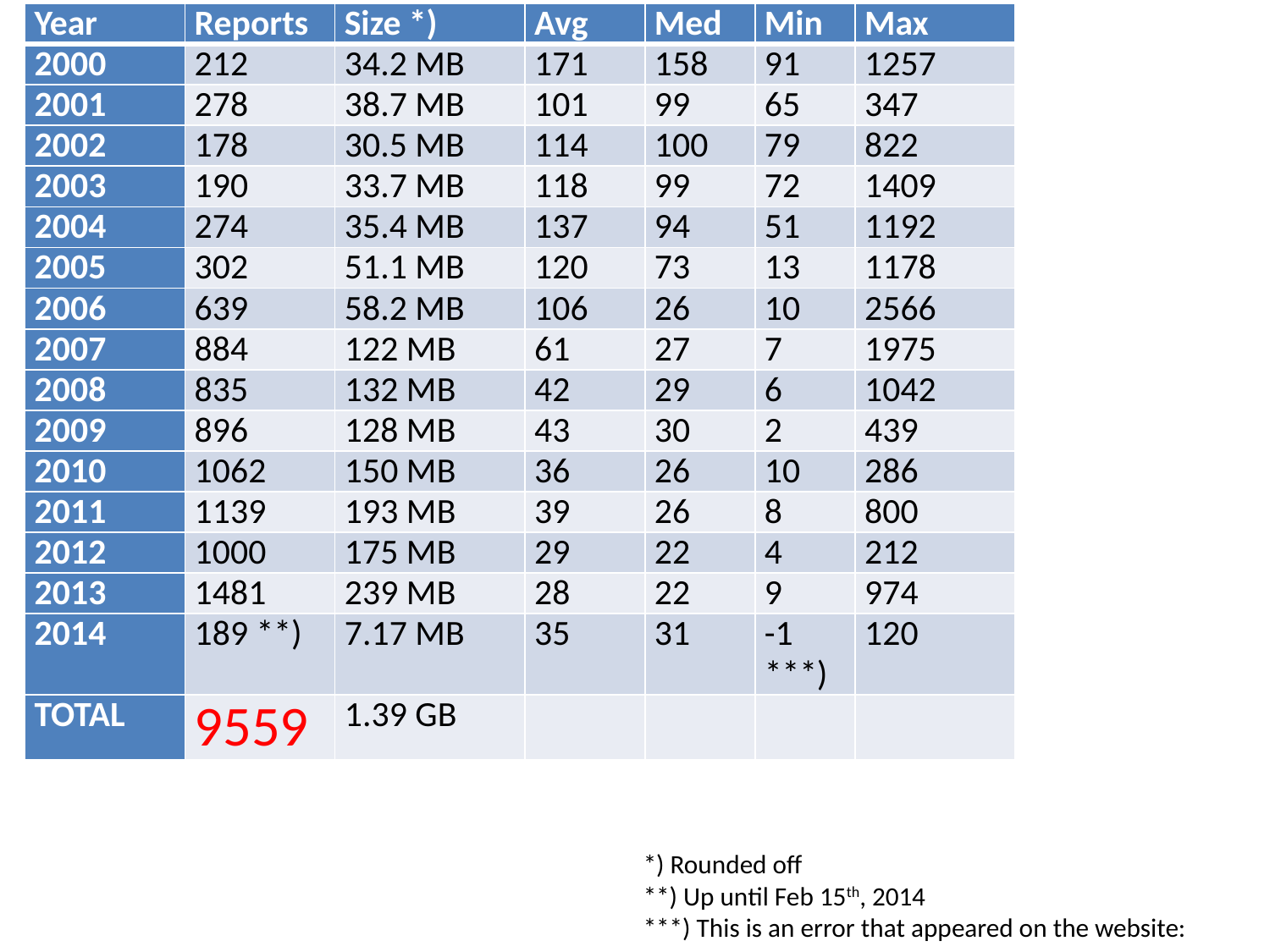

| Year | Reports | Size \*) | Avg | Med | Min | Max |
| --- | --- | --- | --- | --- | --- | --- |
| 2000 | 212 | 34.2 MB | 171 | 158 | 91 | 1257 |
| 2001 | 278 | 38.7 MB | 101 | 99 | 65 | 347 |
| 2002 | 178 | 30.5 MB | 114 | 100 | 79 | 822 |
| 2003 | 190 | 33.7 MB | 118 | 99 | 72 | 1409 |
| 2004 | 274 | 35.4 MB | 137 | 94 | 51 | 1192 |
| 2005 | 302 | 51.1 MB | 120 | 73 | 13 | 1178 |
| 2006 | 639 | 58.2 MB | 106 | 26 | 10 | 2566 |
| 2007 | 884 | 122 MB | 61 | 27 | 7 | 1975 |
| 2008 | 835 | 132 MB | 42 | 29 | 6 | 1042 |
| 2009 | 896 | 128 MB | 43 | 30 | 2 | 439 |
| 2010 | 1062 | 150 MB | 36 | 26 | 10 | 286 |
| 2011 | 1139 | 193 MB | 39 | 26 | 8 | 800 |
| 2012 | 1000 | 175 MB | 29 | 22 | 4 | 212 |
| 2013 | 1481 | 239 MB | 28 | 22 | 9 | 974 |
| 2014 | 189 \*\*) | 7.17 MB | 35 | 31 | -1 \*\*\*) | 120 |
| TOTAL | 9559 | 1.39 GB |  |  |  |  |
*) Rounded off
**) Up until Feb 15th, 2014
***) This is an error that appeared on the website: